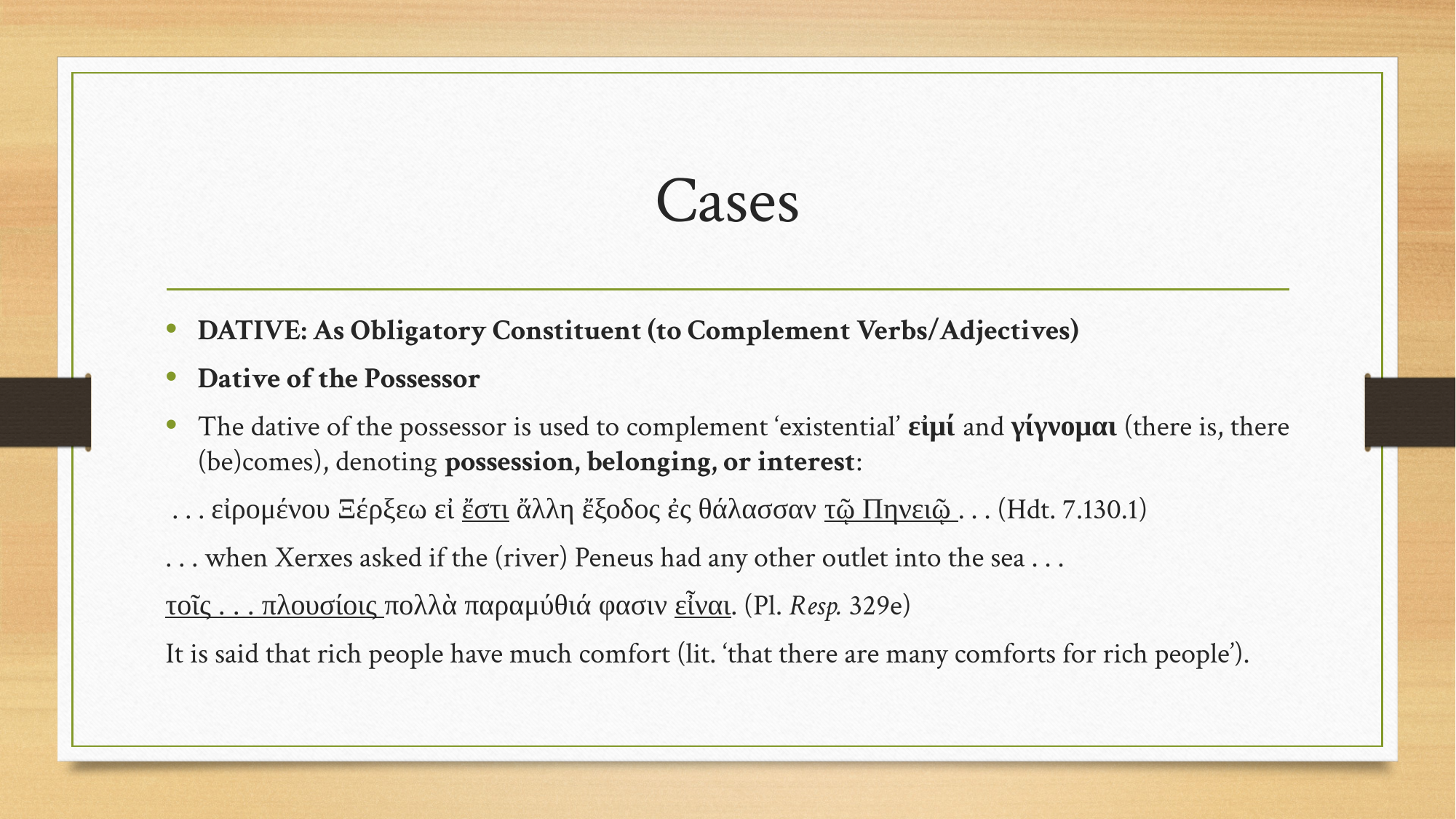

# Cases
DATIVE: As Obligatory Constituent (to Complement Verbs/Adjectives)
Dative of the Possessor
The dative of the possessor is used to complement ‘existential’ εἰμί and γίγνομαι (there is, there (be)comes), denoting possession, belonging, or interest:
 . . . εἰρομένου Ξέρξεω εἰ ἔστι ἄλλη ἔξοδος ἐς θάλασσαν τῷ Πηνειῷ . . . (Hdt. 7.130.1)
. . . when Xerxes asked if the (river) Peneus had any other outlet into the sea . . .
τοῖς . . . πλουσίοις πολλὰ παραμύθιά φασιν εἶναι. (Pl. Resp. 329e)
It is said that rich people have much comfort (lit. ‘that there are many comforts for rich people’).